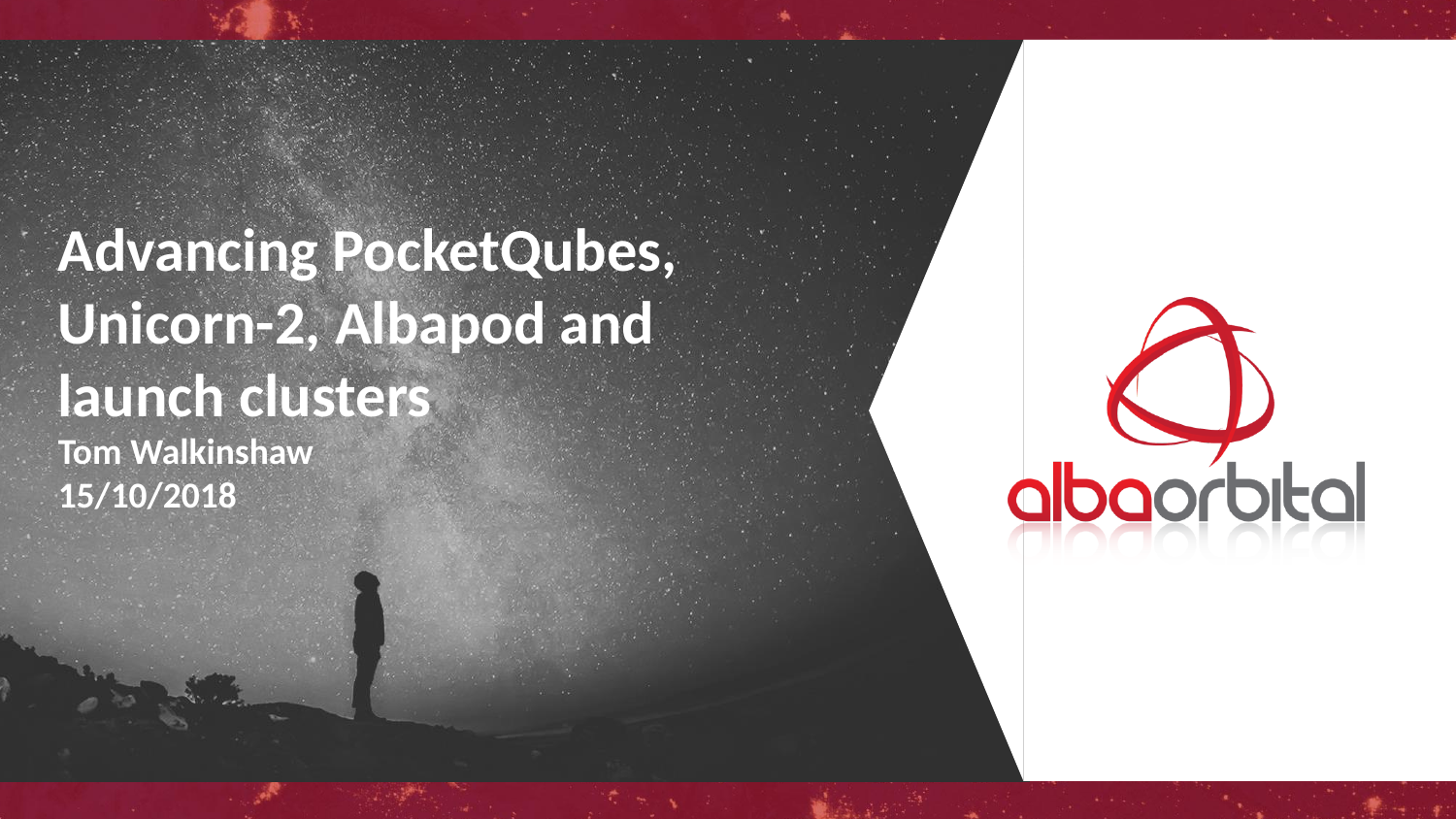

# Advancing PocketQubes, Unicorn-2, Albapod and launch clusters Tom Walkinshaw
15/10/2018